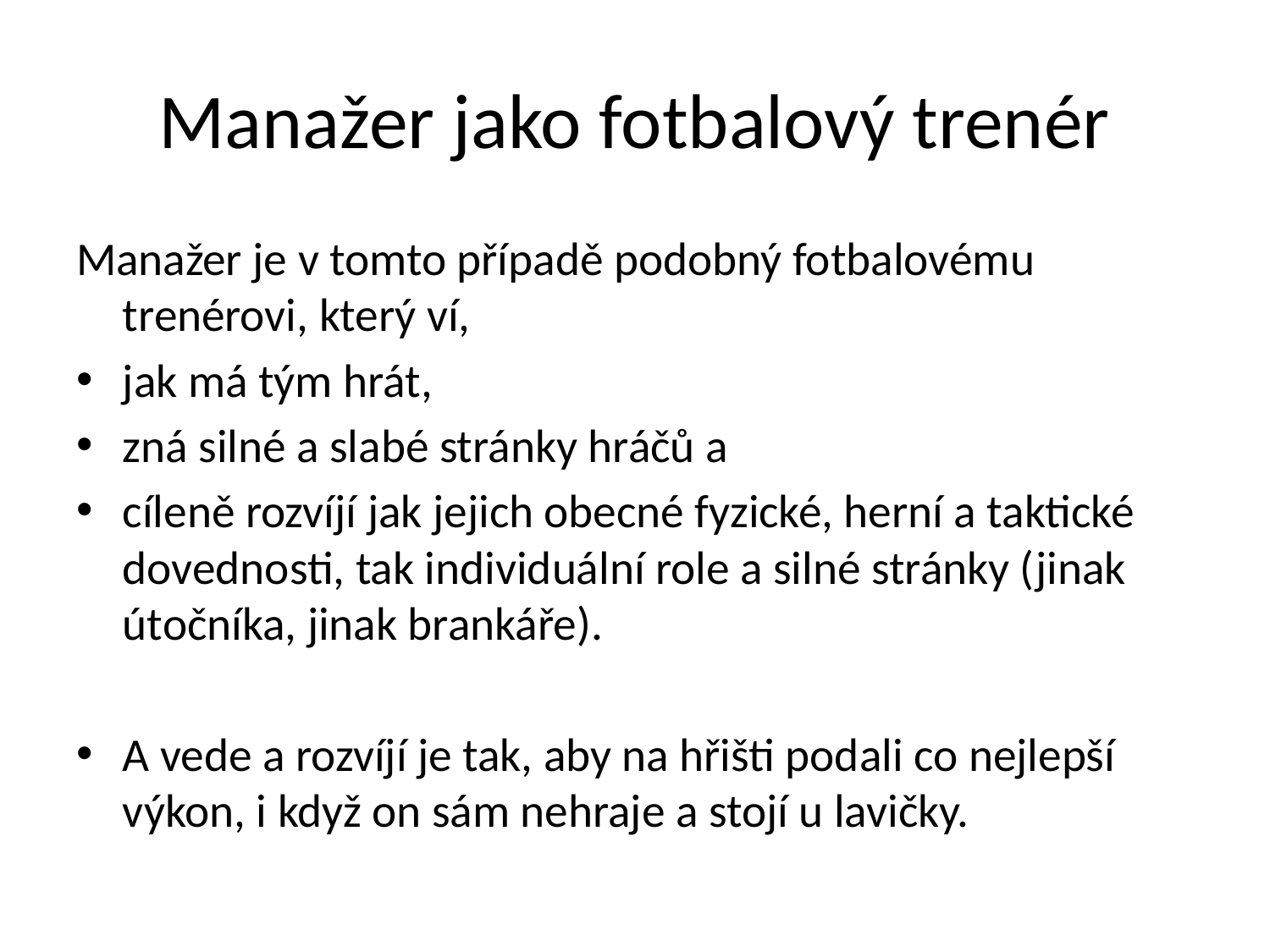

# Manažer jako fotbalový trenér
Manažer je v tomto případě podobný fotbalovému trenérovi, který ví,
jak má tým hrát,
zná silné a slabé stránky hráčů a
cíleně rozvíjí jak jejich obecné fyzické, herní a taktické dovednosti, tak individuální role a silné stránky (jinak útočníka, jinak brankáře).

A vede a rozvíjí je tak, aby na hřišti podali co nejlepší výkon, i když on sám nehraje a stojí u lavičky.